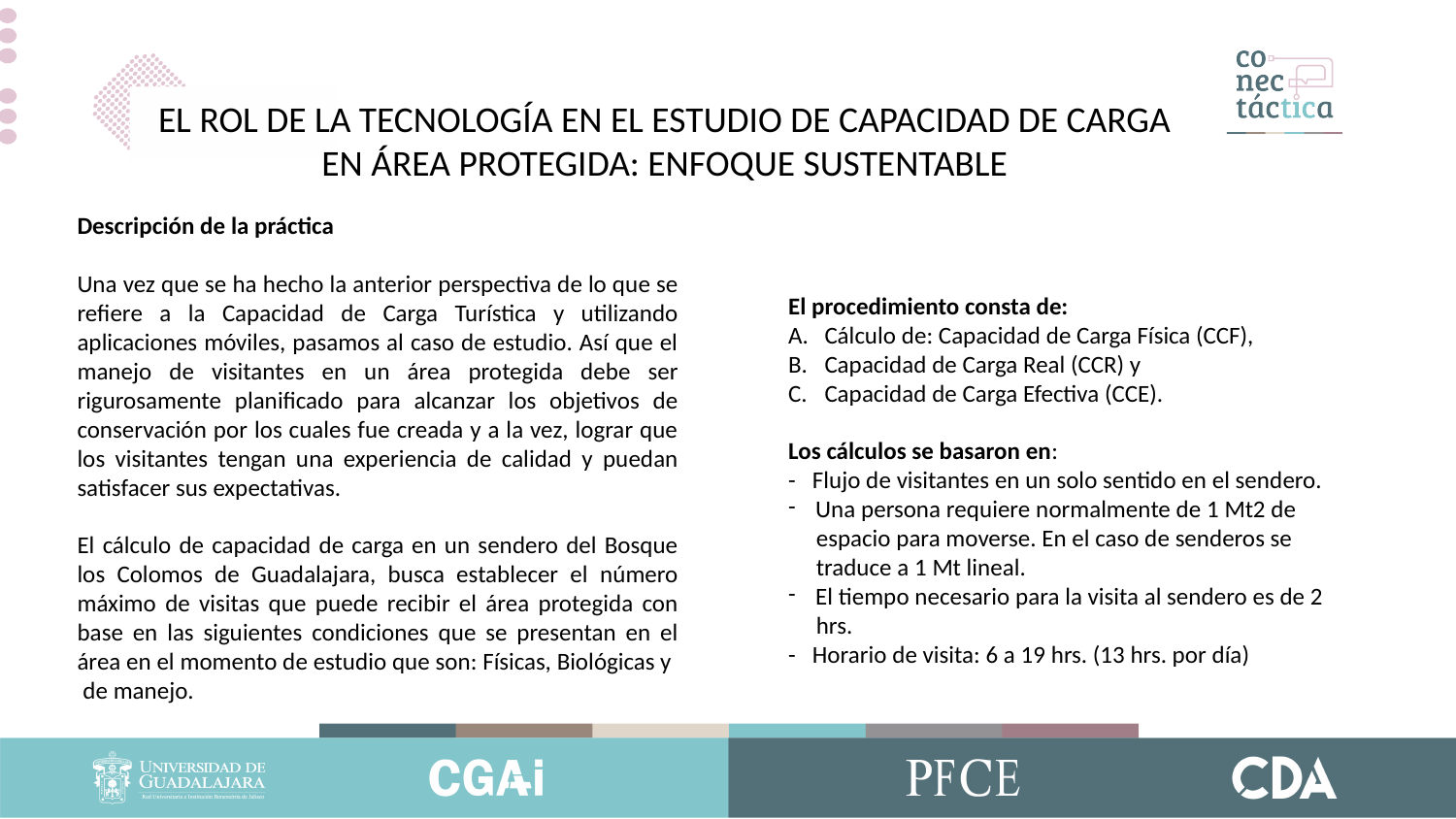

EL ROL DE LA TECNOLOGÍA EN EL ESTUDIO DE CAPACIDAD DE CARGA EN ÁREA PROTEGIDA: ENFOQUE SUSTENTABLE
Descripción de la práctica

Una vez que se ha hecho la anterior perspectiva de lo que se refiere a la Capacidad de Carga Turística y utilizando aplicaciones móviles, pasamos al caso de estudio. Así que el manejo de visitantes en un área protegida debe ser rigurosamente planificado para alcanzar los objetivos de conservación por los cuales fue creada y a la vez, lograr que los visitantes tengan una experiencia de calidad y puedan satisfacer sus expectativas.

El cálculo de capacidad de carga en un sendero del Bosque los Colomos de Guadalajara, busca establecer el número máximo de visitas que puede recibir el área protegida con base en las siguientes condiciones que se presentan en el área en el momento de estudio que son: Físicas, Biológicas y
 de manejo.

El procedimiento consta de:
Cálculo de: Capacidad de Carga Física (CCF),
Capacidad de Carga Real (CCR) y
Capacidad de Carga Efectiva (CCE).

Los cálculos se basaron en:
-   Flujo de visitantes en un solo sentido en el sendero.
Una persona requiere normalmente de 1 Mt2 de
     espacio para moverse. En el caso de senderos se
     traduce a 1 Mt lineal.
El tiempo necesario para la visita al sendero es de 2
     hrs.
-   Horario de visita: 6 a 19 hrs. (13 hrs. por día)